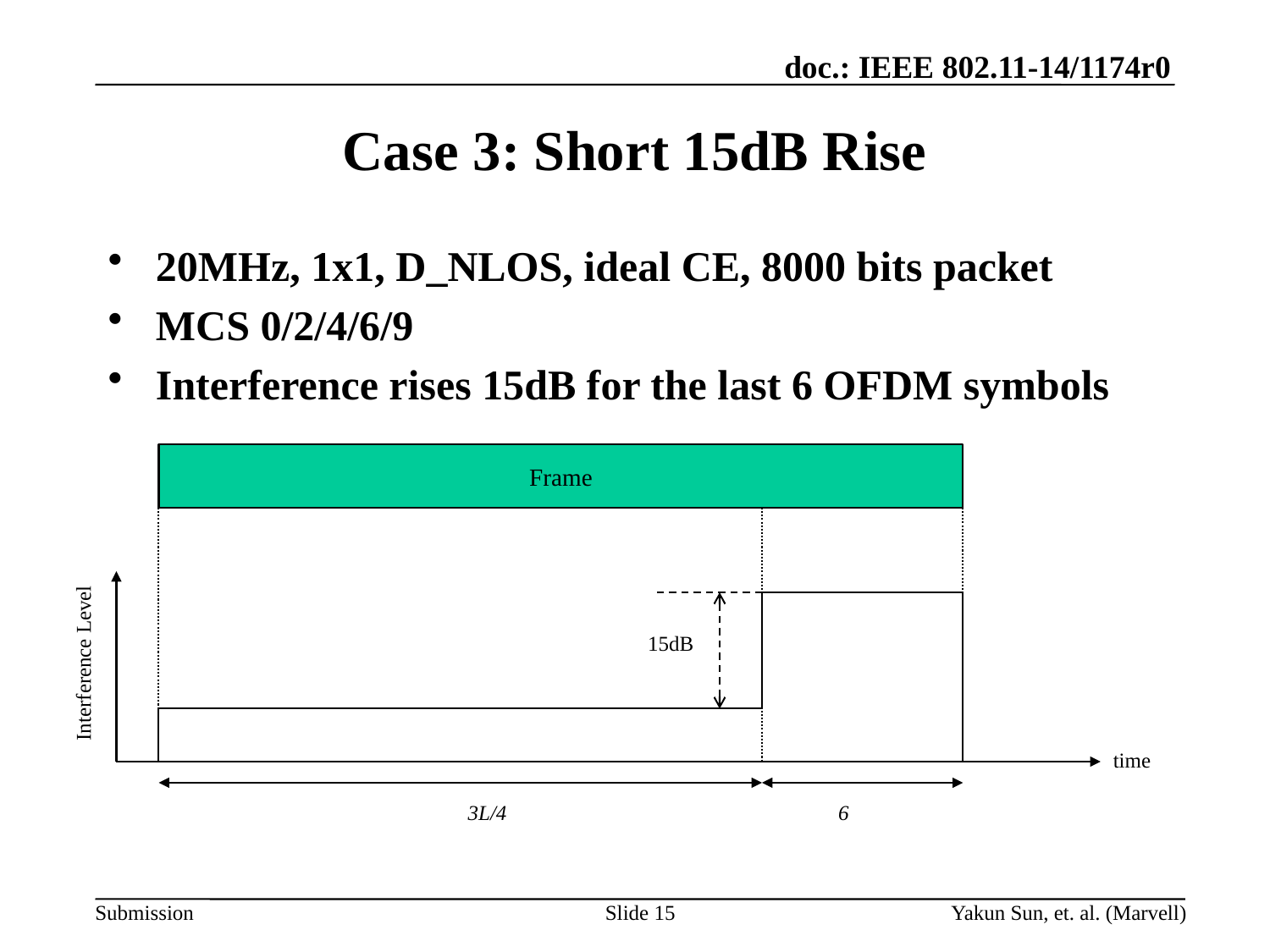

# Case 3: Short 15dB Rise
20MHz, 1x1, D_NLOS, ideal CE, 8000 bits packet
MCS 0/2/4/6/9
Interference rises 15dB for the last 6 OFDM symbols
Frame
15dB
Interference Level
time
3L/4
6
Slide 15
Yakun Sun, et. al. (Marvell)